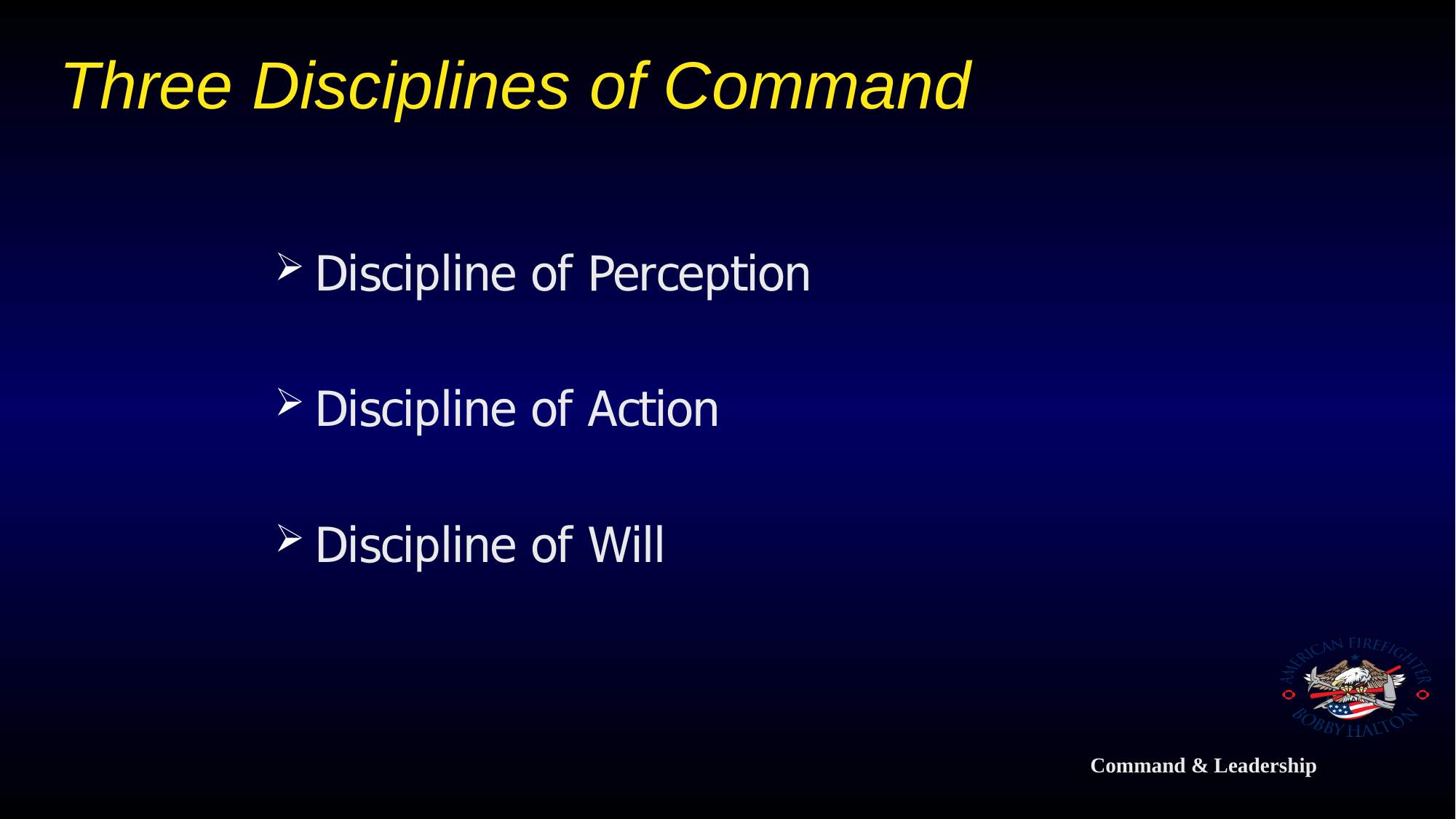

# Three Disciplines of Command
Discipline of Perception

Discipline of Action

Discipline of Will
Command & Leadership